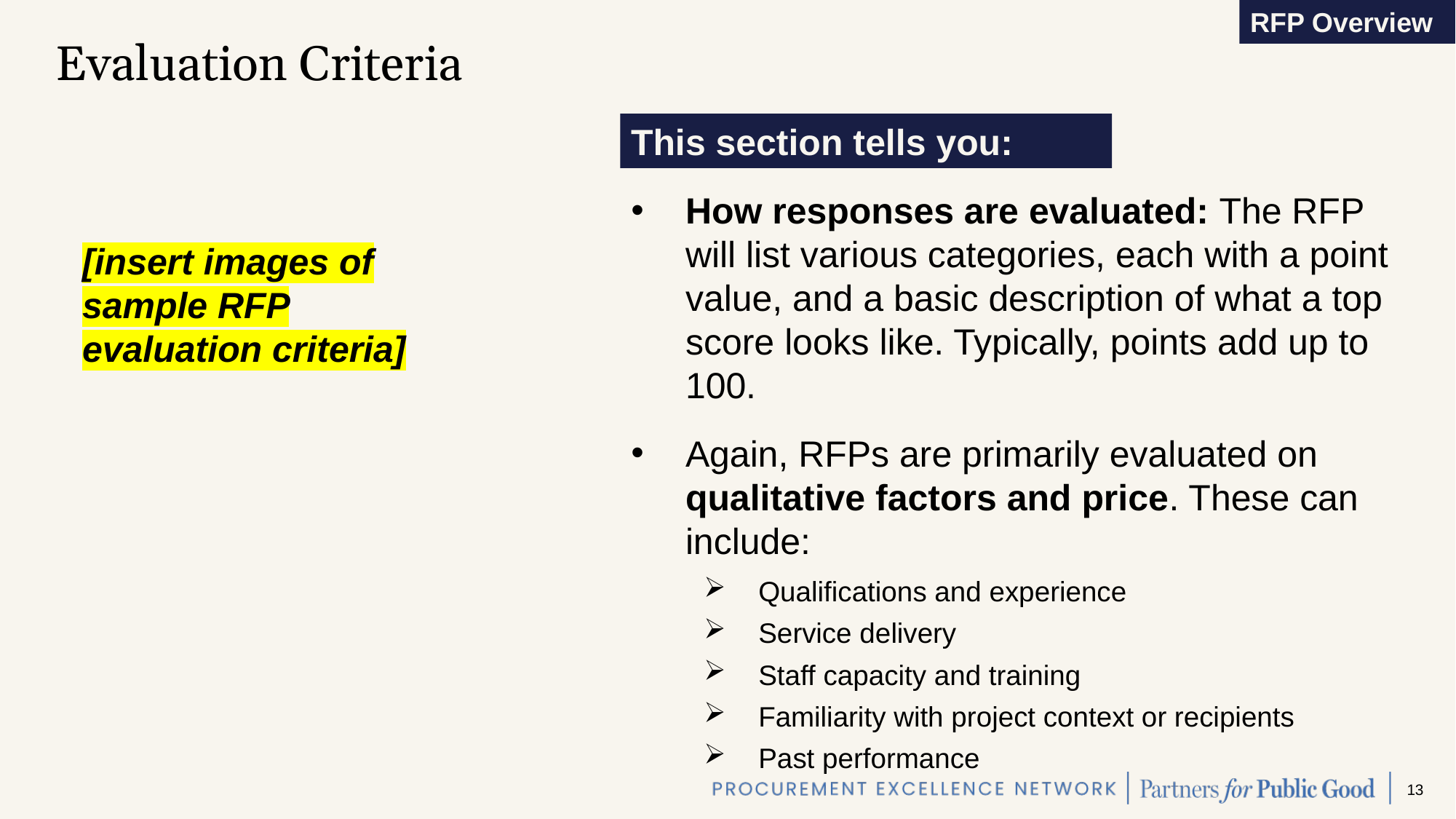

RFP Overview
# Evaluation Criteria
This section tells you:
How responses are evaluated: The RFP will list various categories, each with a point value, and a basic description of what a top score looks like. Typically, points add up to 100.
Again, RFPs are primarily evaluated on qualitative factors and price. These can include:
Qualifications and experience
Service delivery
Staff capacity and training
Familiarity with project context or recipients
Past performance
[insert images of sample RFP evaluation criteria]
   13